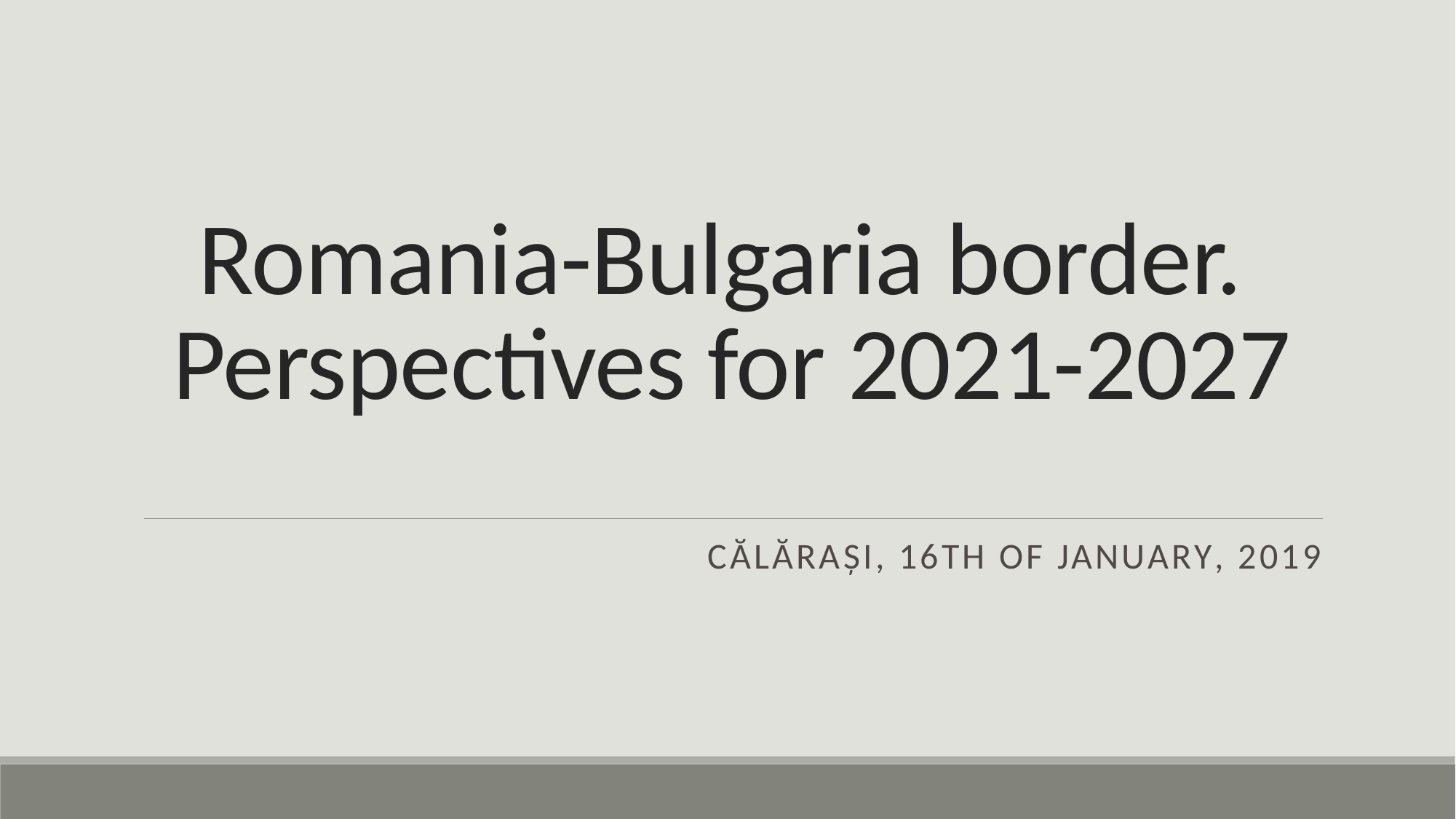

# Romania-Bulgaria border. Perspectives for 2021-2027
CĂLĂRAŞI, 16th of JANUARY, 2019